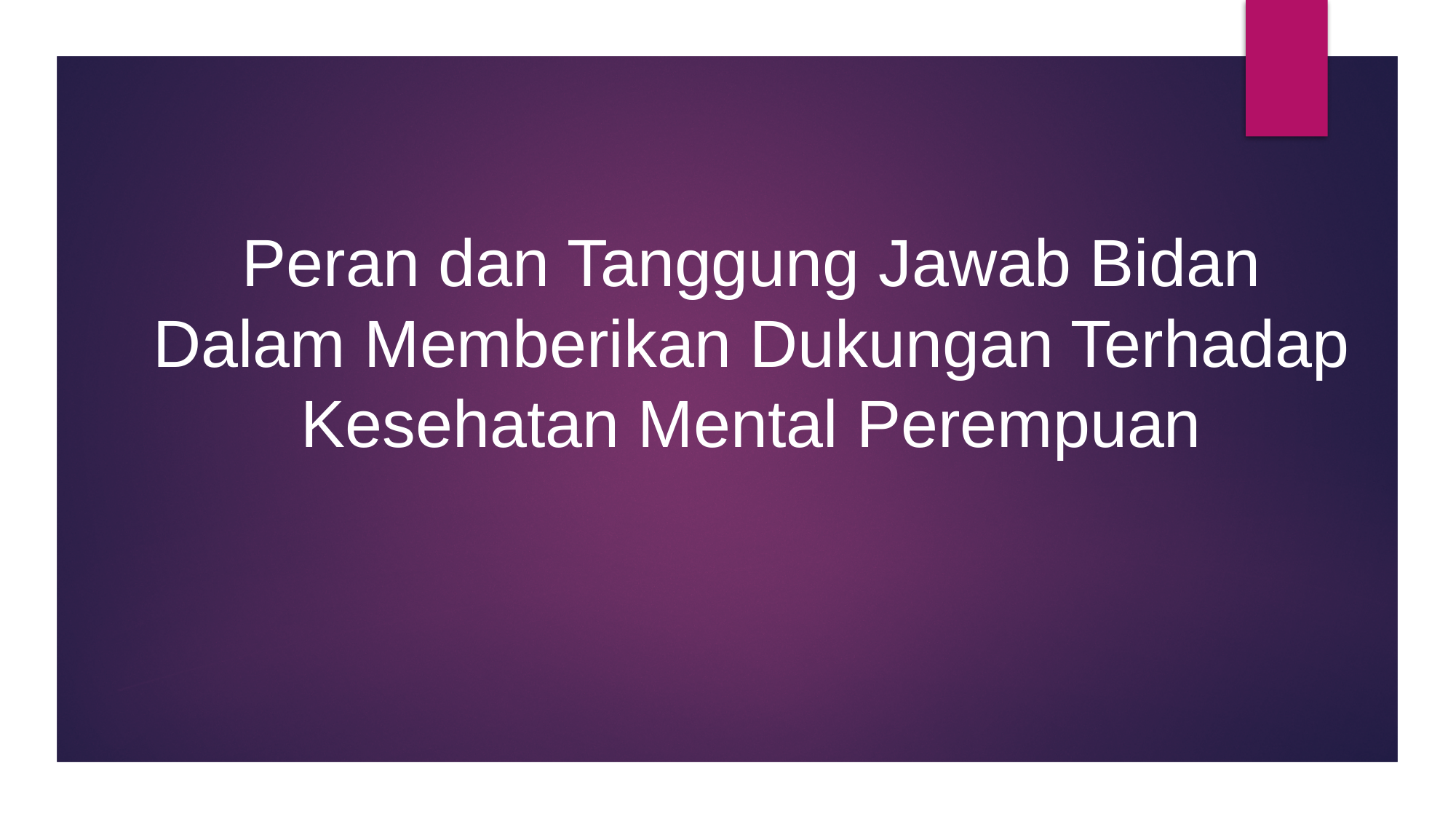

# Peran dan Tanggung Jawab Bidan Dalam Memberikan Dukungan Terhadap Kesehatan Mental Perempuan